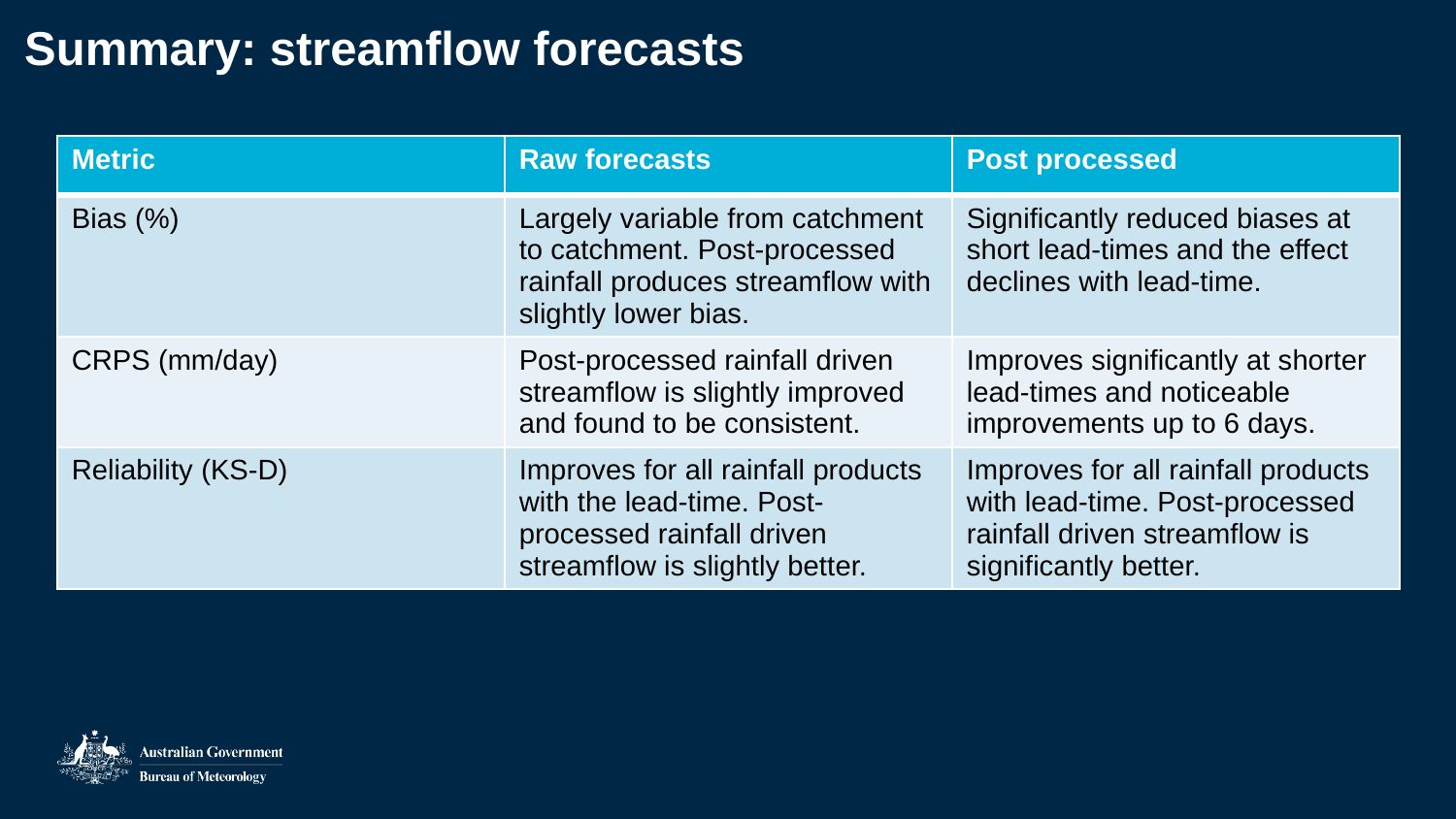

# Summary: streamflow forecasts
| Metric | Raw forecasts | Post processed |
| --- | --- | --- |
| Bias (%) | Largely variable from catchment to catchment. Post-processed rainfall produces streamflow with slightly lower bias. | Significantly reduced biases at short lead-times and the effect declines with lead-time. |
| CRPS (mm/day) | Post-processed rainfall driven streamflow is slightly improved and found to be consistent. | Improves significantly at shorter lead-times and noticeable improvements up to 6 days. |
| Reliability (KS-D) | Improves for all rainfall products with the lead-time. Post-processed rainfall driven streamflow is slightly better. | Improves for all rainfall products with lead-time. Post-processed rainfall driven streamflow is significantly better. |